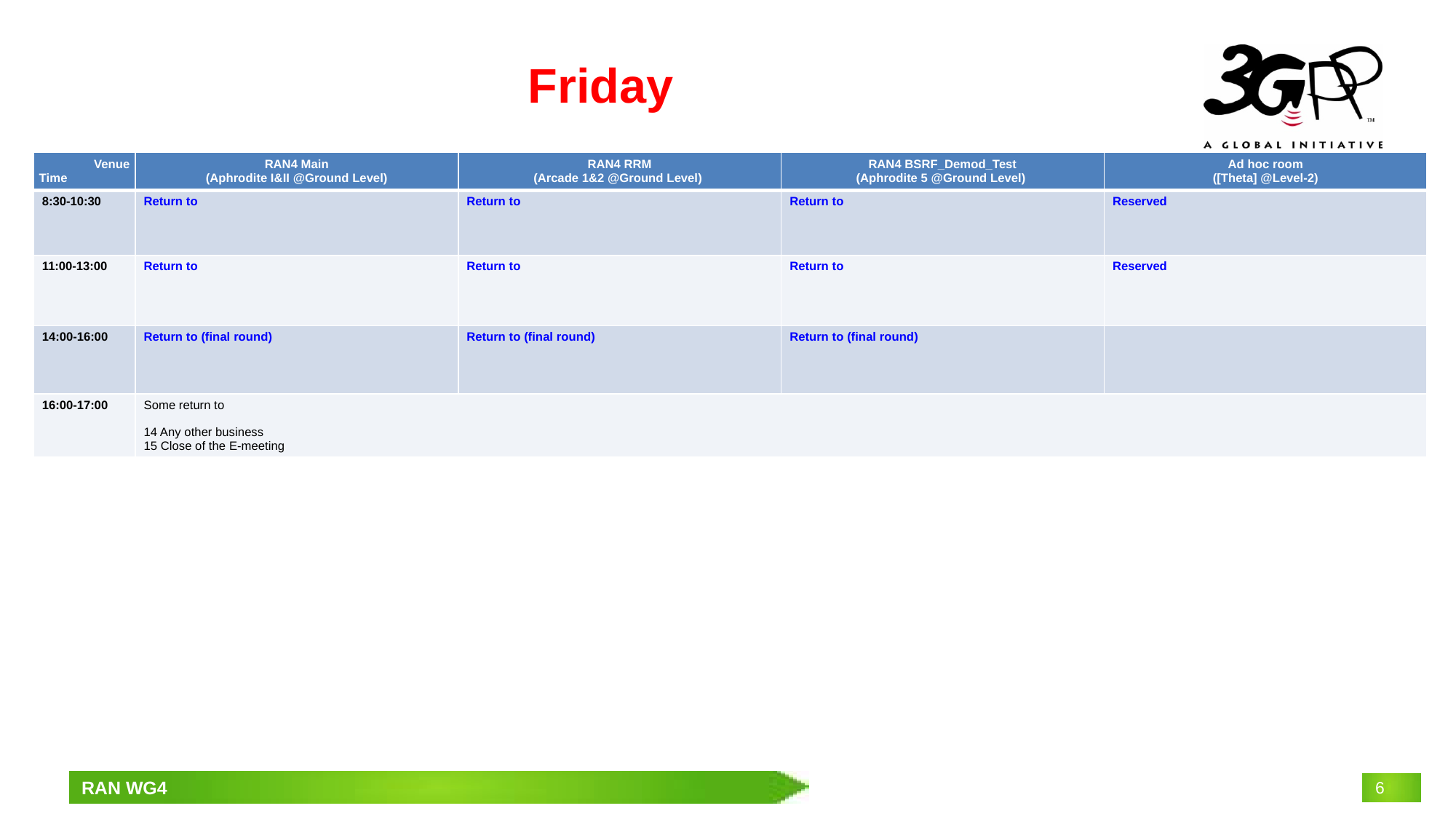

# Friday
| Venue Time | RAN4 Main (Aphrodite I&II @Ground Level) | RAN4 RRM (Arcade 1&2 @Ground Level) | RAN4 BSRF\_Demod\_Test (Aphrodite 5 @Ground Level) | Ad hoc room ([Theta] @Level-2) |
| --- | --- | --- | --- | --- |
| 8:30-10:30 | Return to | Return to | Return to | Reserved |
| 11:00-13:00 | Return to | Return to | Return to | Reserved |
| 14:00-16:00 | Return to (final round) | Return to (final round) | Return to (final round) |  |
| 16:00-17:00 | Some return to 14 Any other business 15 Close of the E-meeting |  |  |  |